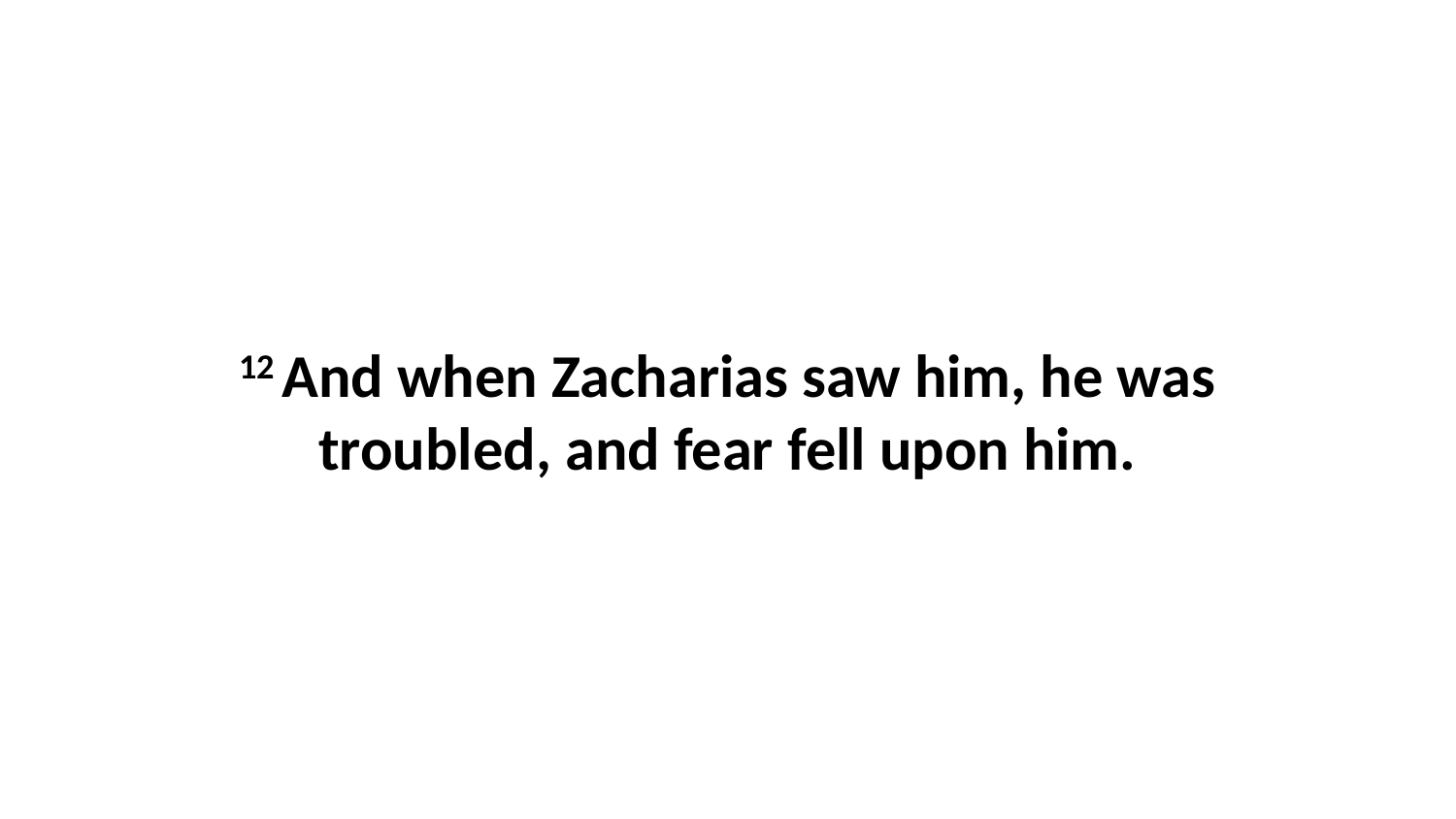

12 And when Zacharias saw him, he was troubled, and fear fell upon him.